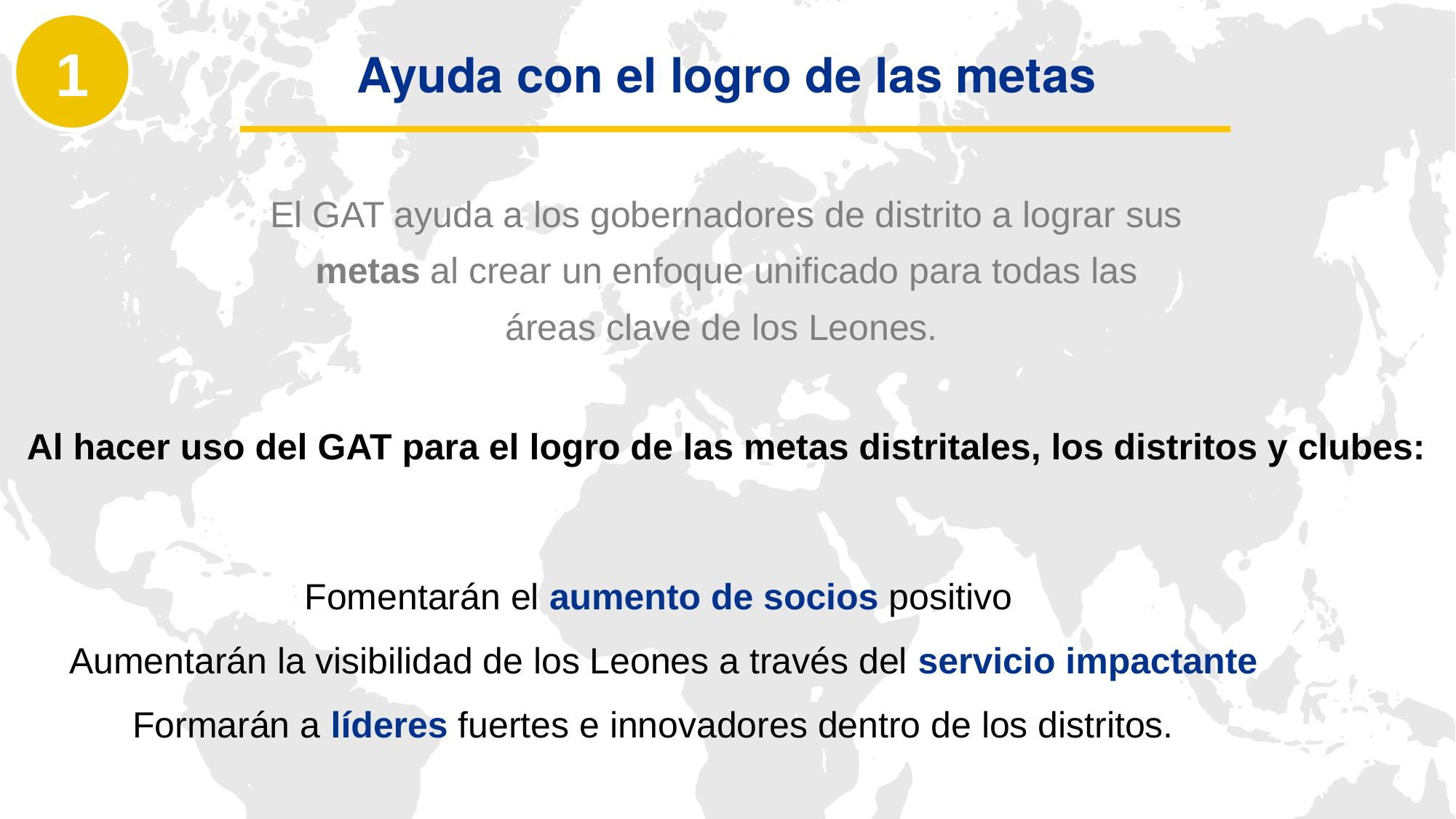

Ayuda con el logro de las metas
1

El GAT ayuda a los gobernadores de distrito a lograr sus metas al crear un enfoque unificado para todas las áreas clave de los Leones.
Al hacer uso del GAT para el logro de las metas distritales, los distritos y clubes:
Fomentarán el aumento de socios positivo
 Aumentarán la visibilidad de los Leones a través del servicio impactante
Formarán a líderes fuertes e innovadores dentro de los distritos.